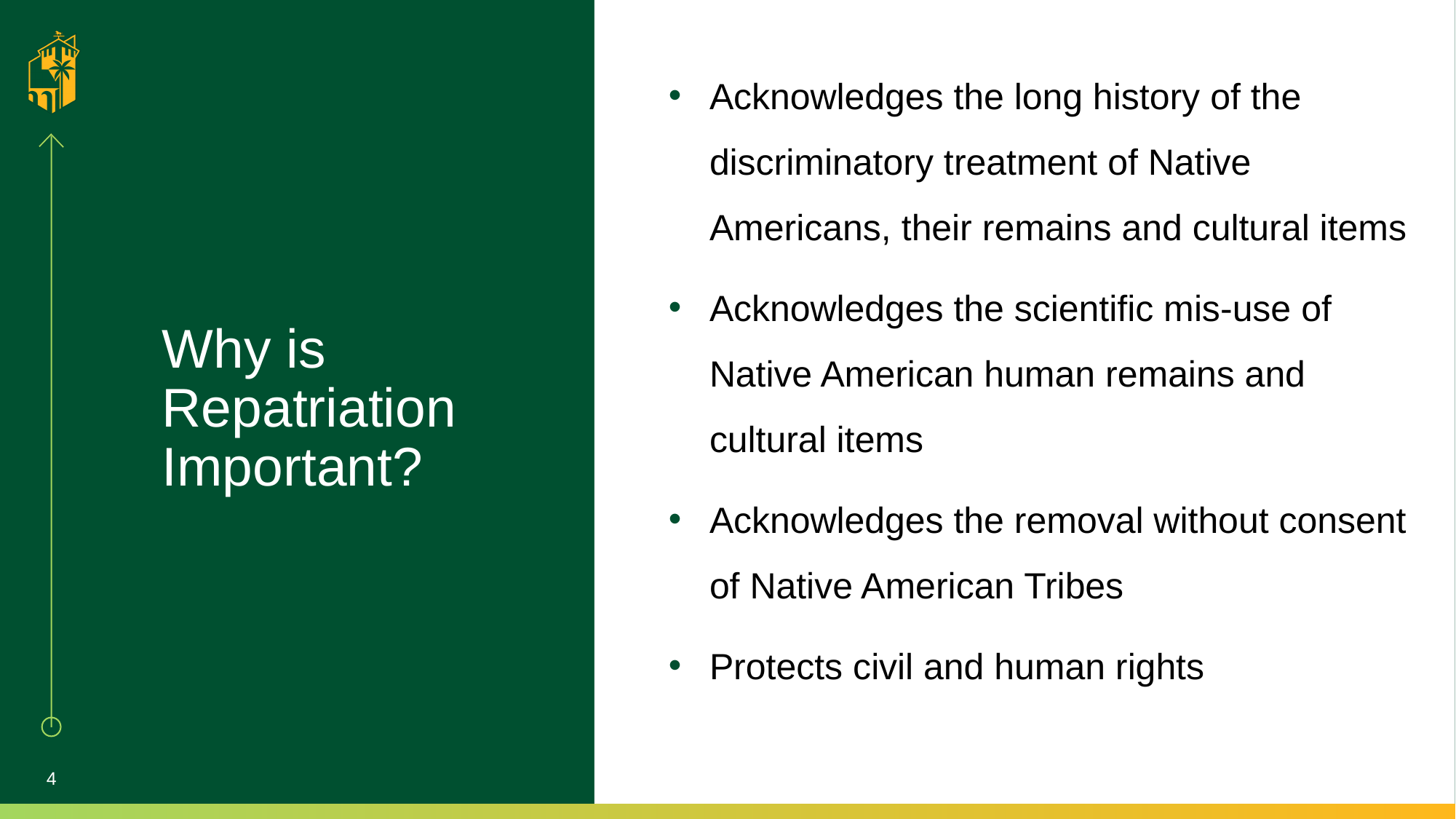

Acknowledges the long history of the discriminatory treatment of Native Americans, their remains and cultural items
Acknowledges the scientific mis-use of Native American human remains and cultural items
Acknowledges the removal without consent of Native American Tribes
Protects civil and human rights

# Why is Repatriation Important?
4